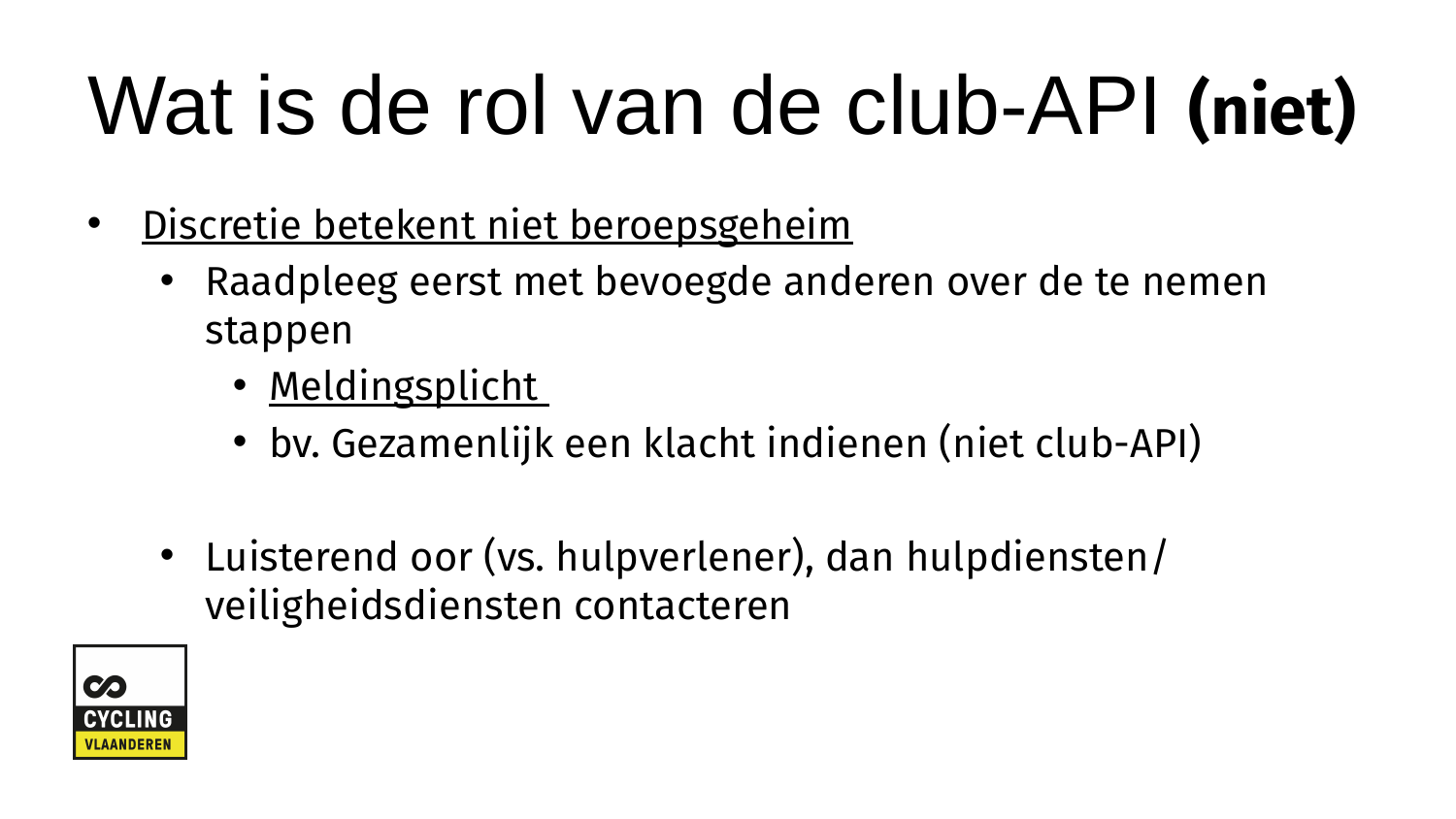

# Wat is de rol van de club-API (niet)
Discretie betekent niet beroepsgeheim
Raadpleeg eerst met bevoegde anderen over de te nemen stappen
Meldingsplicht
bv. Gezamenlijk een klacht indienen (niet club-API)

Luisterend oor (vs. hulpverlener), dan hulpdiensten/ veiligheidsdiensten contacteren